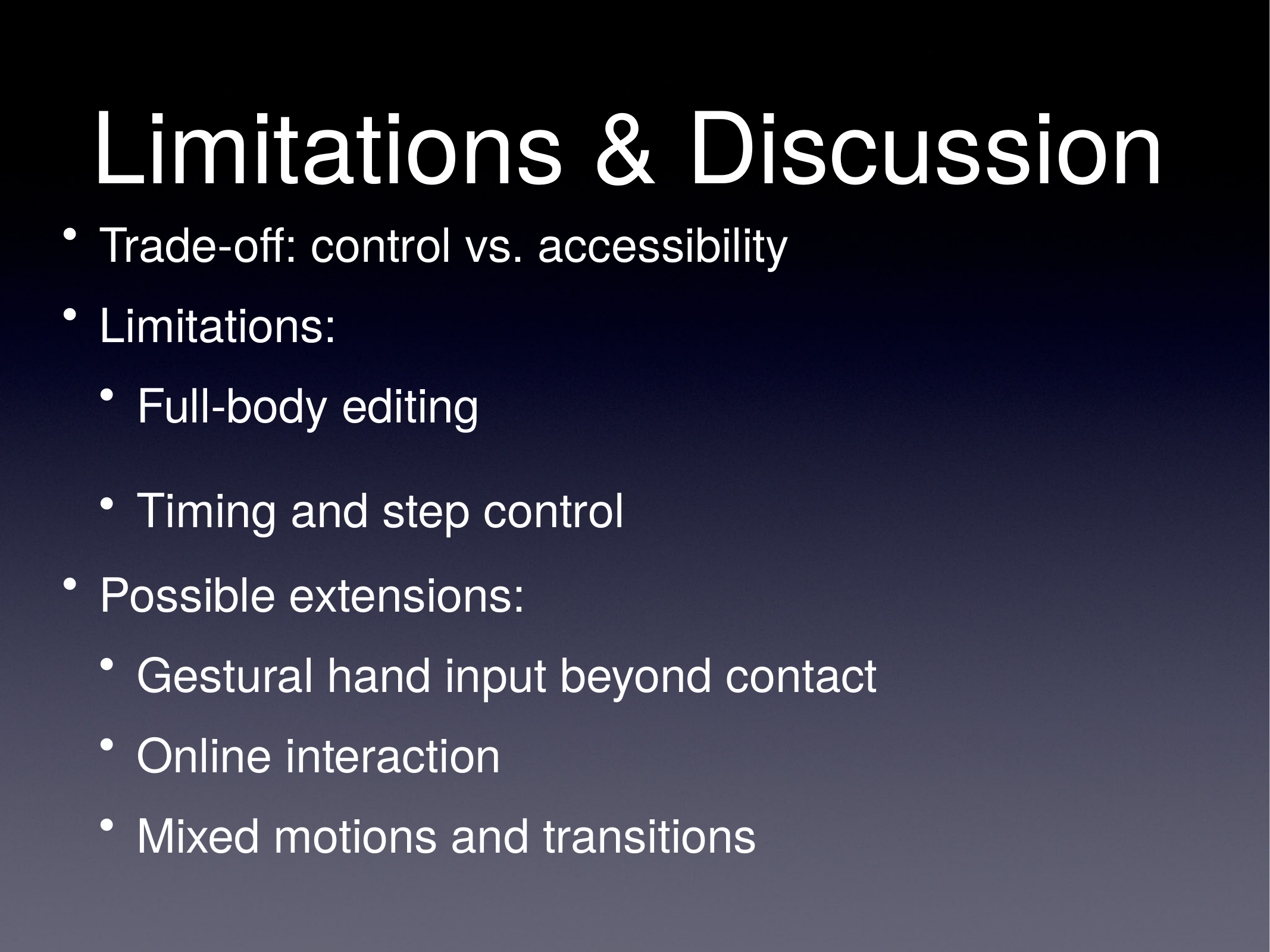

# Limitations & Discussion
Trade-off: control vs. accessibility
Limitations:
Full-body editing
Timing and step control
Possible extensions:
Gestural hand input beyond contact
Online interaction
Mixed motions and transitions